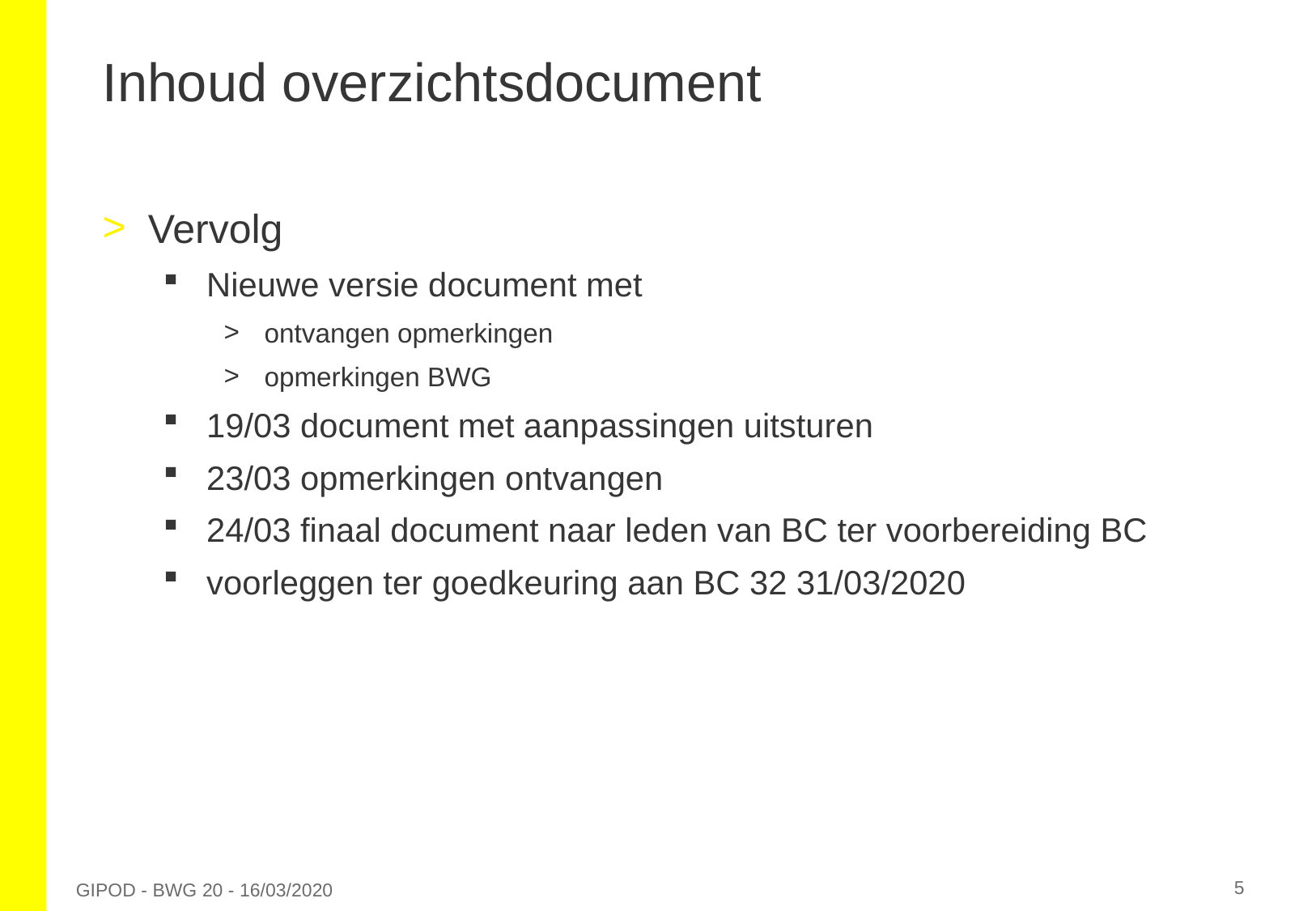

# Inhoud overzichtsdocument
Vervolg
Nieuwe versie document met
ontvangen opmerkingen
opmerkingen BWG
19/03 document met aanpassingen uitsturen
23/03 opmerkingen ontvangen
24/03 finaal document naar leden van BC ter voorbereiding BC
voorleggen ter goedkeuring aan BC 32 31/03/2020
5
GIPOD - BWG 20 - 16/03/2020